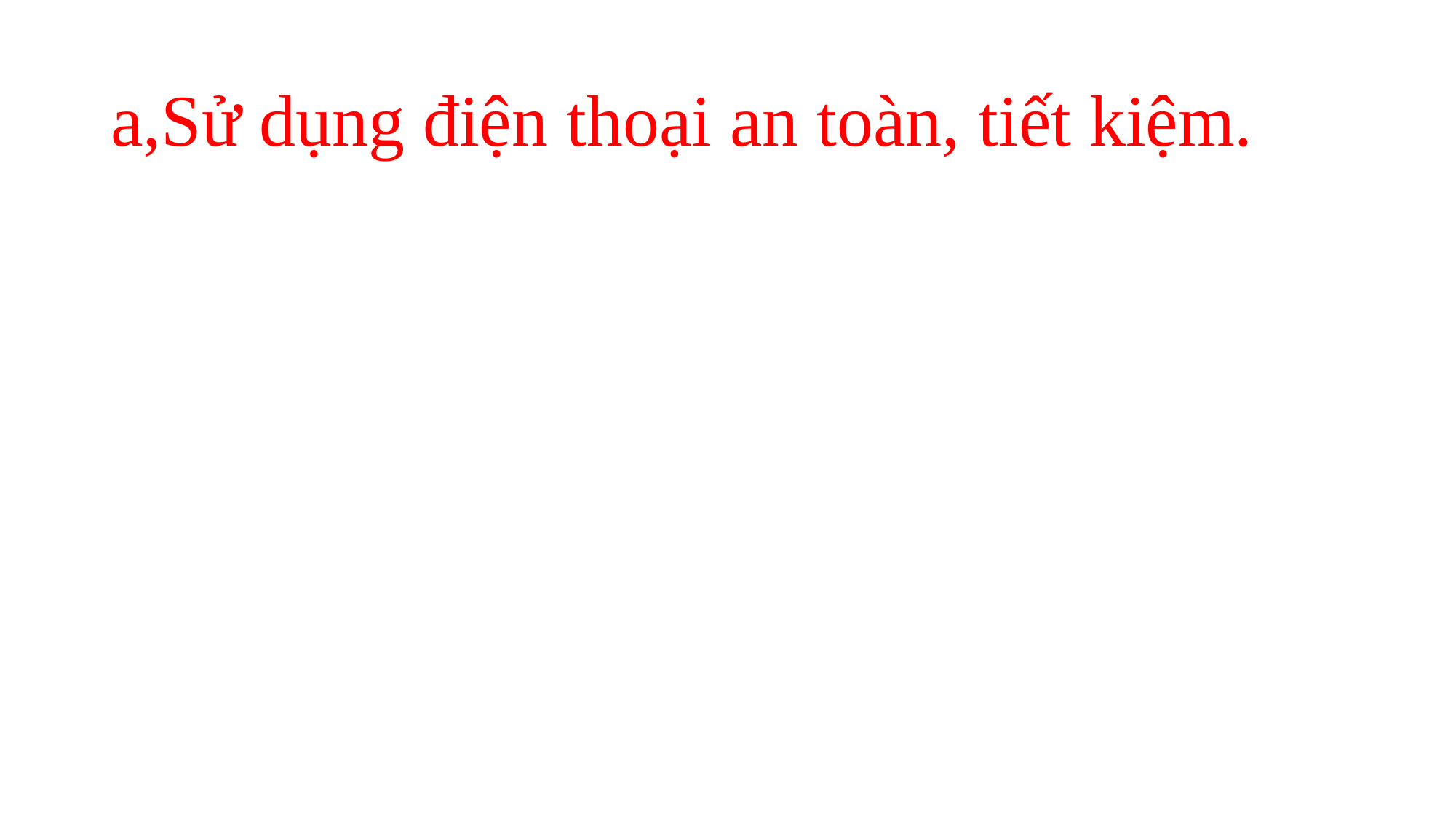

# a,Sử dụng điện thoại an toàn, tiết kiệm.